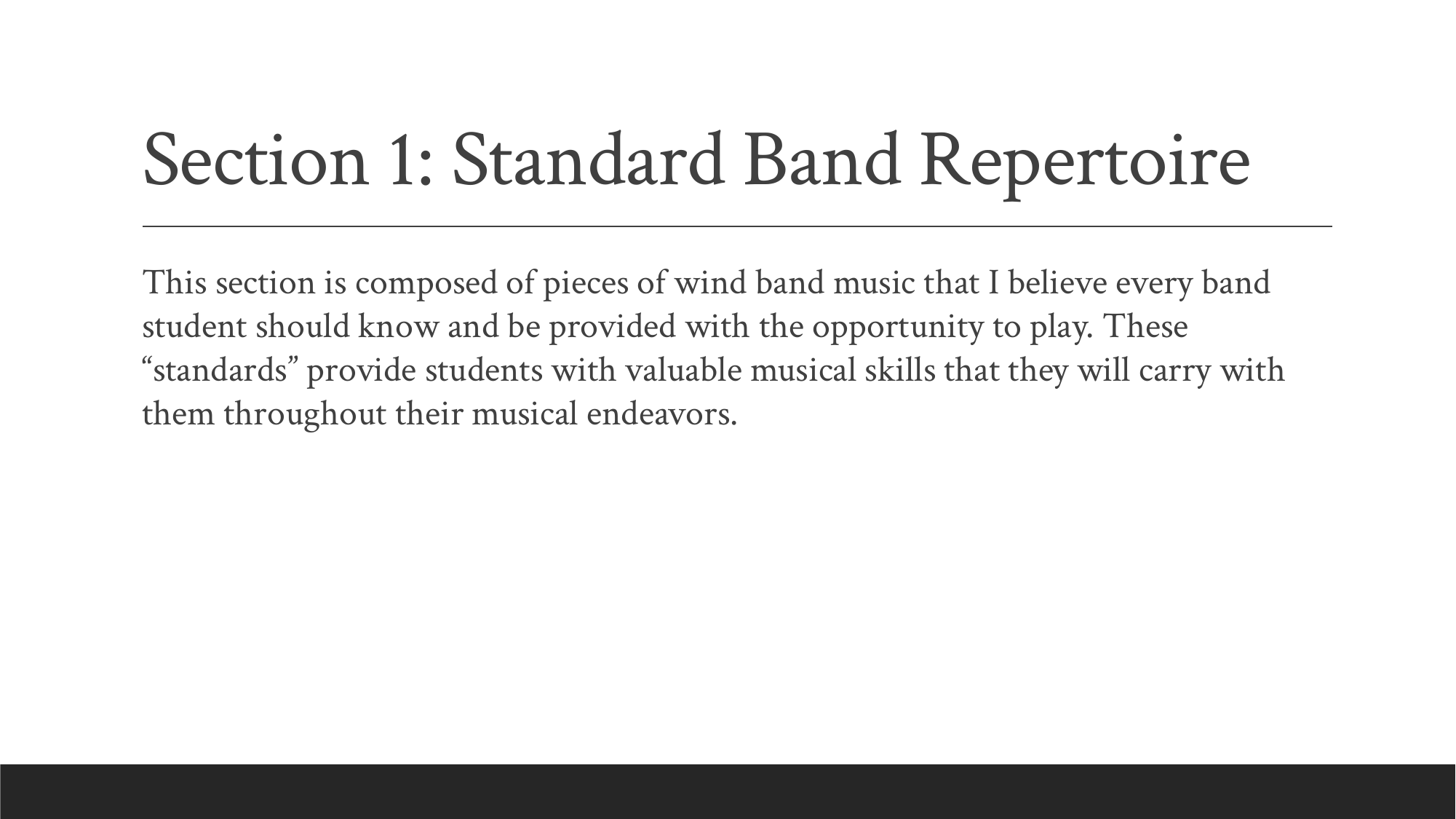

# Section 1: Standard Band Repertoire
This section is composed of pieces of wind band music that I believe every band student should know and be provided with the opportunity to play. These “standards” provide students with valuable musical skills that they will carry with them throughout their musical endeavors.